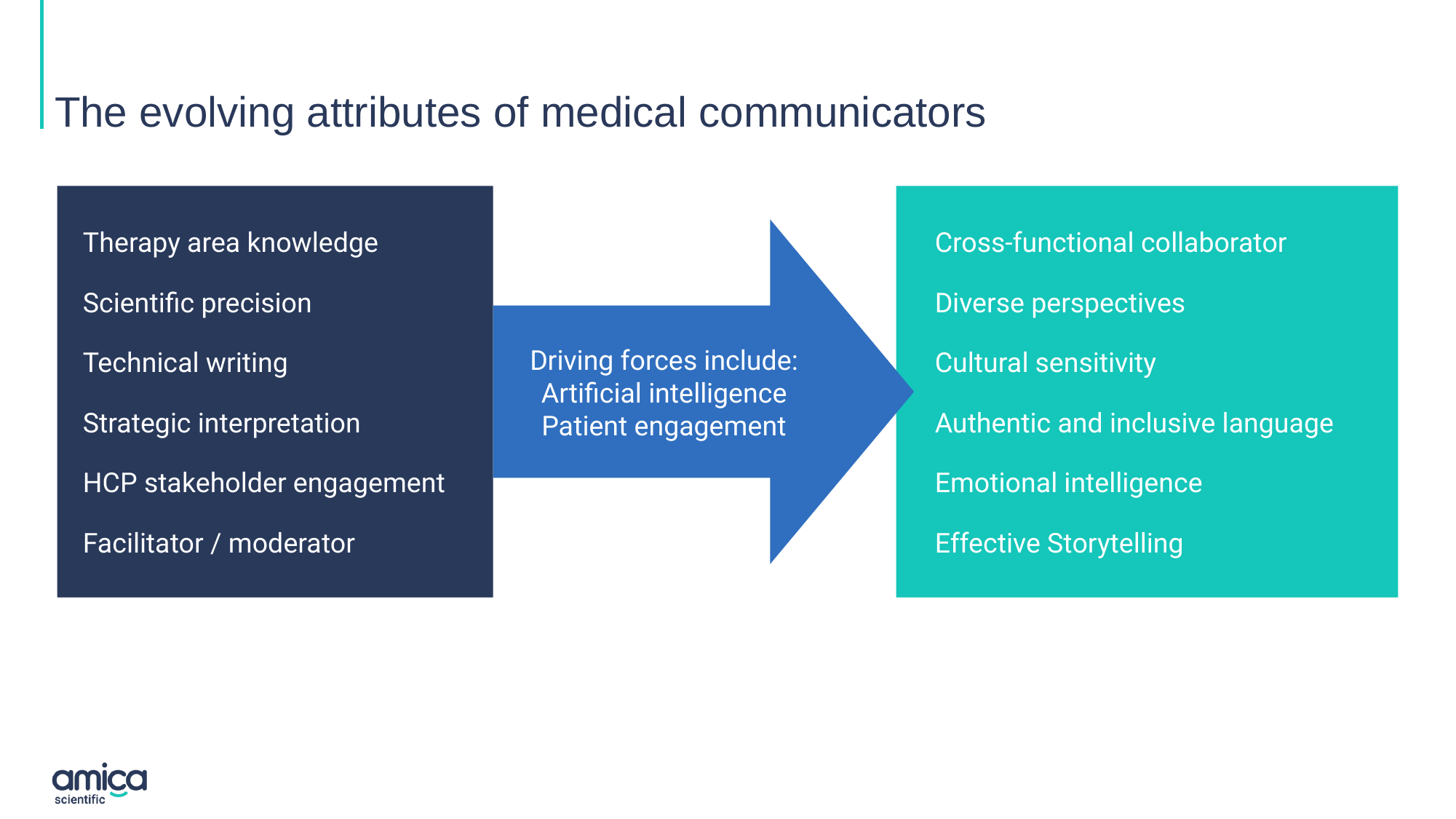

# The evolving attributes of medical communicators
Therapy area knowledge
Scientific precision
Technical writing
Strategic interpretation
HCP stakeholder engagement
Facilitator / moderator
Cross-functional collaborator
Diverse perspectives
Cultural sensitivity
Authentic and inclusive language
Emotional intelligence
Effective Storytelling
Driving forces include:
Artificial intelligence
Patient engagement